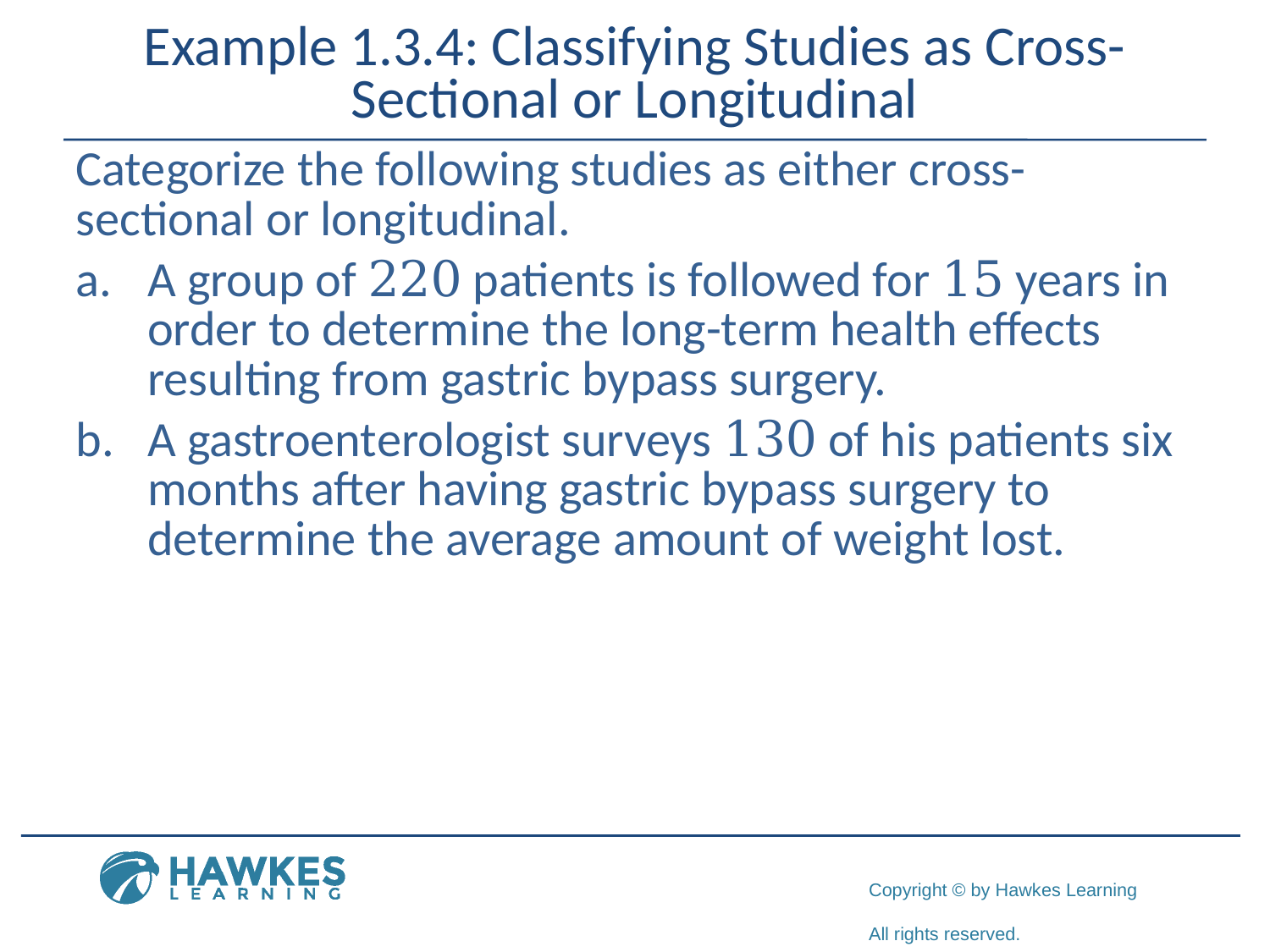

Example 1.3.4: Classifying Studies as Cross-Sectional or Longitudinal
Categorize the following studies as either cross-sectional or longitudinal.
​A group of 220 patients is followed for 15 years in order to determine the long-term health effects resulting from gastric bypass surgery.
​A gastroenterologist surveys 130 of his patients six months after having gastric bypass surgery to determine the average amount of weight lost.